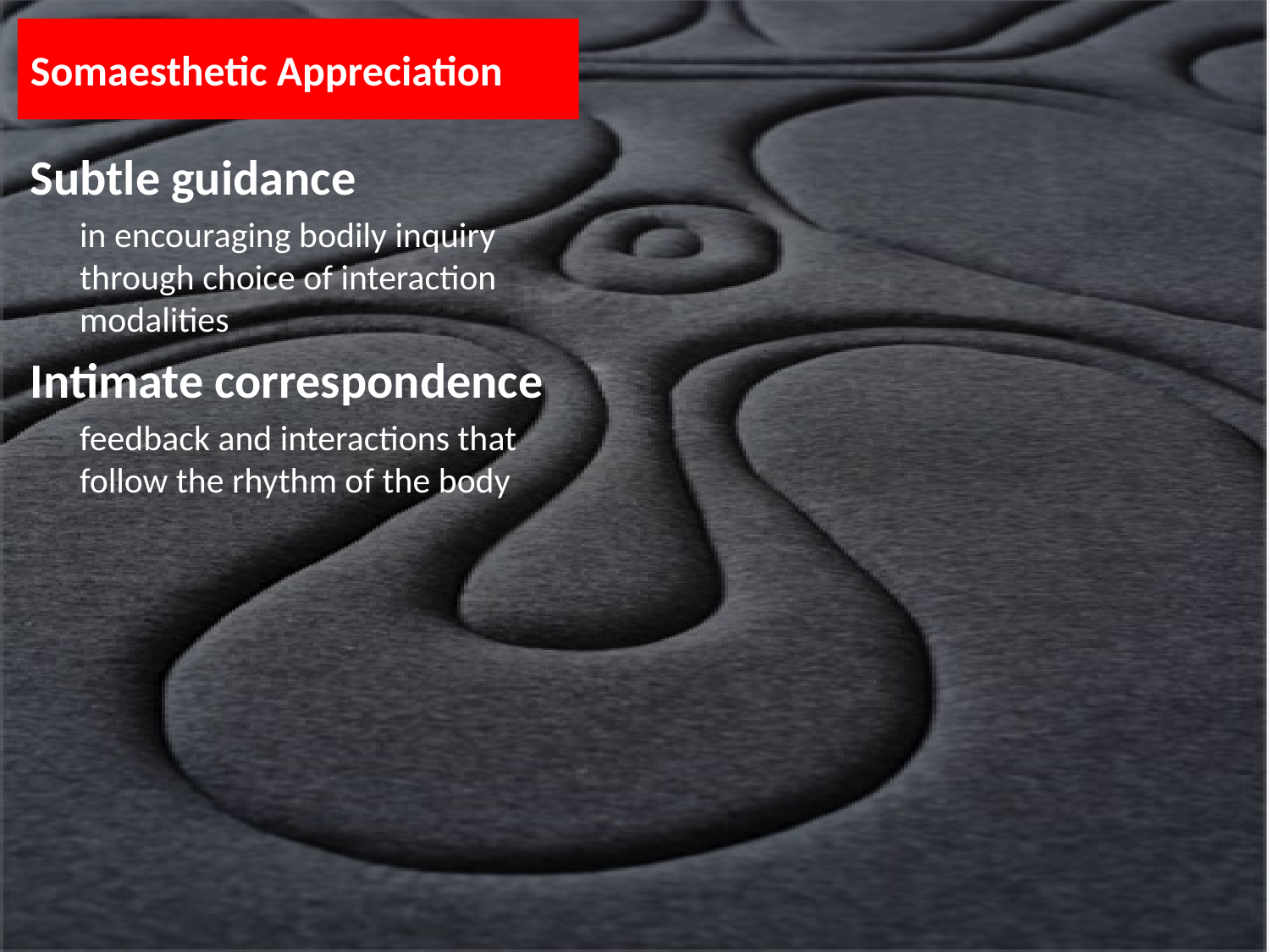

# Somaesthetic Appreciation
Subtle guidance
in encouraging bodily inquiry through choice of interaction modalities
Intimate correspondence
feedback and interactions that follow the rhythm of the body